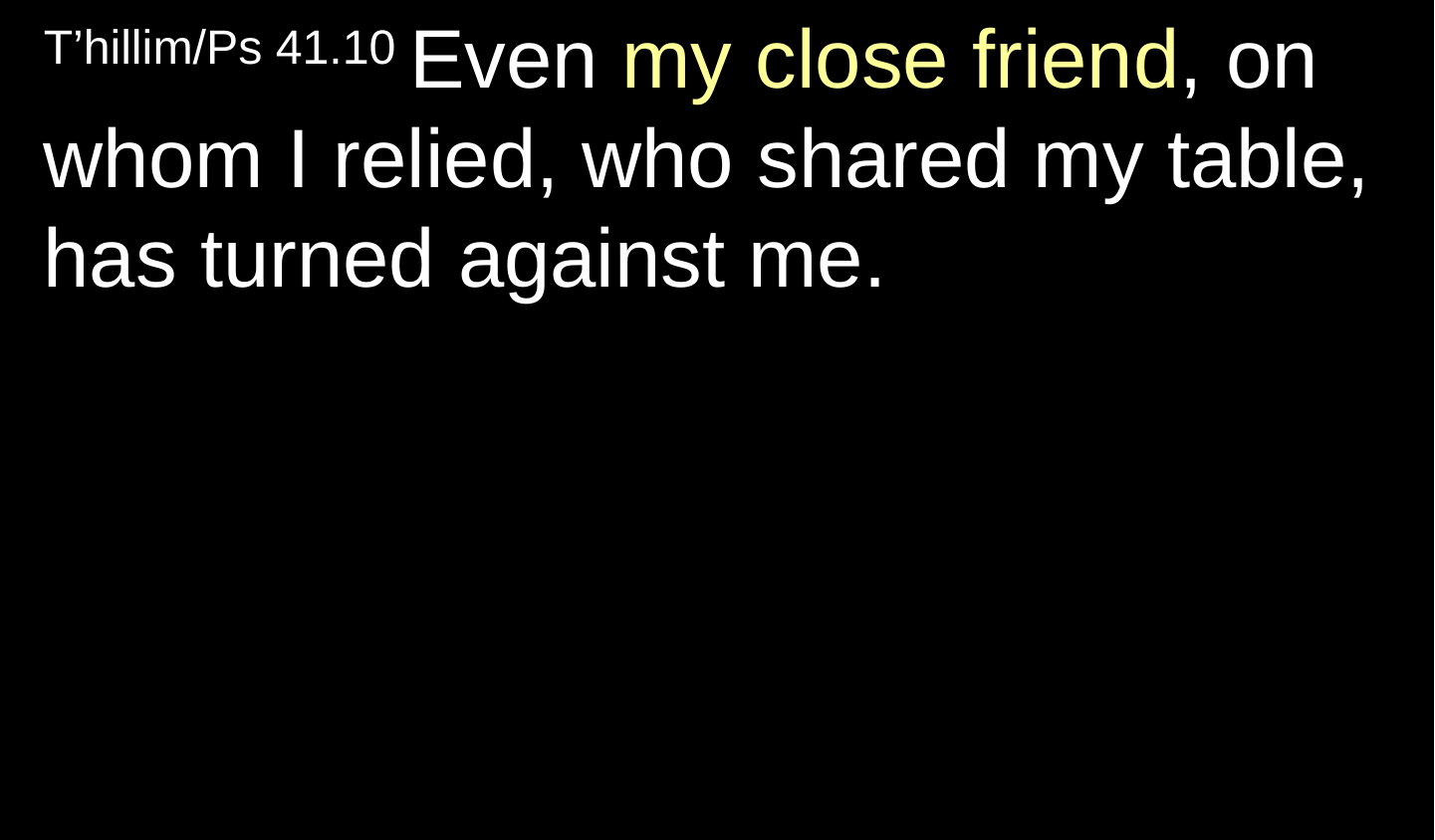

T’hillim/Ps 41.10 Even my close friend, on whom I relied, who shared my table, has turned against me.